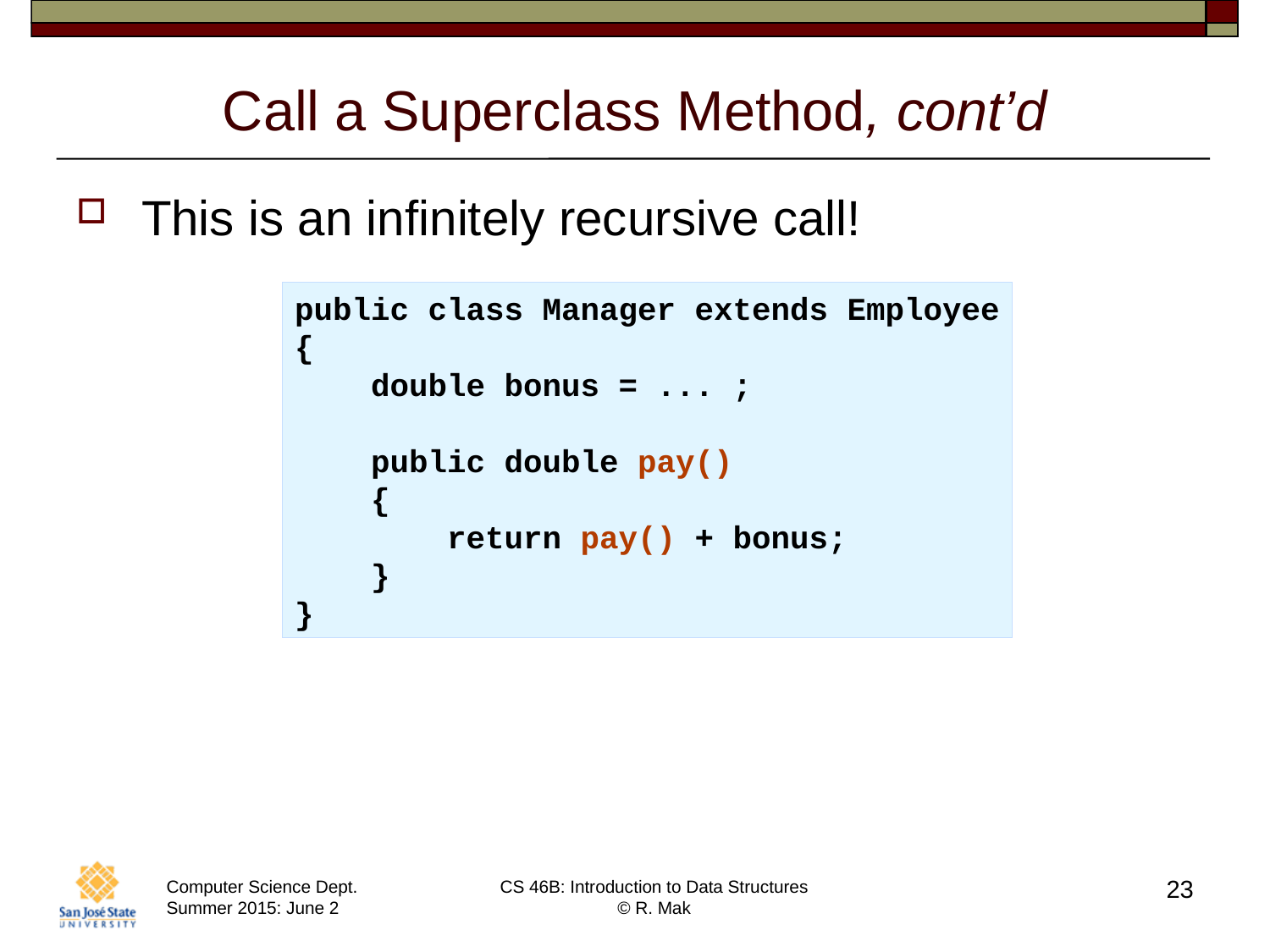

# Call a Superclass Method, cont’d
This is an infinitely recursive call!
public class Manager extends Employee
{
    double bonus = ... ;

    public double pay()
    {
        return pay() + bonus;
    }
}
23